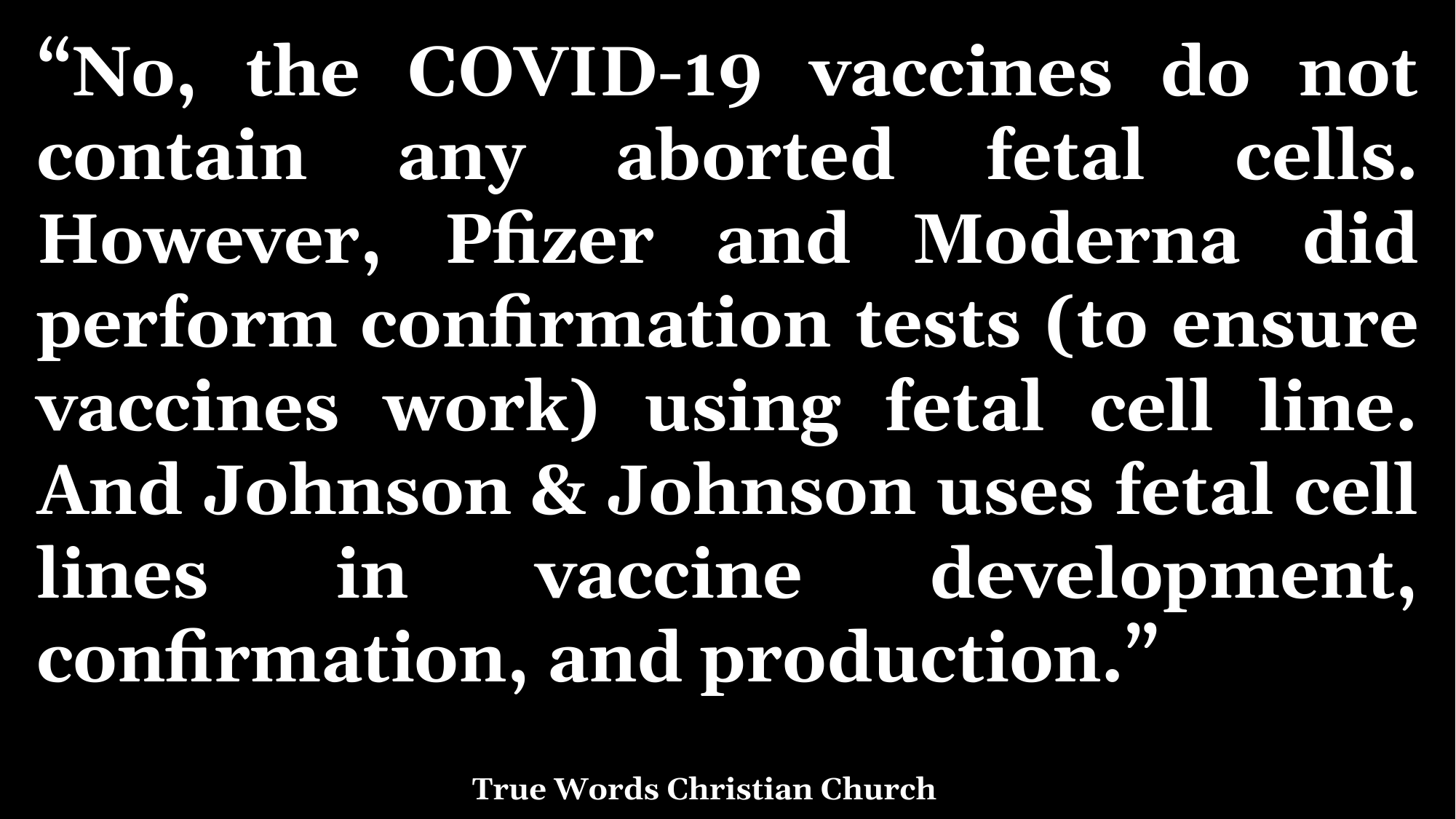

“No, the COVID-19 vaccines do not contain any aborted fetal cells. However, Pfizer and Moderna did perform confirmation tests (to ensure vaccines work) using fetal cell line. And Johnson & Johnson uses fetal cell lines in vaccine development, confirmation, and production.”
True Words Christian Church